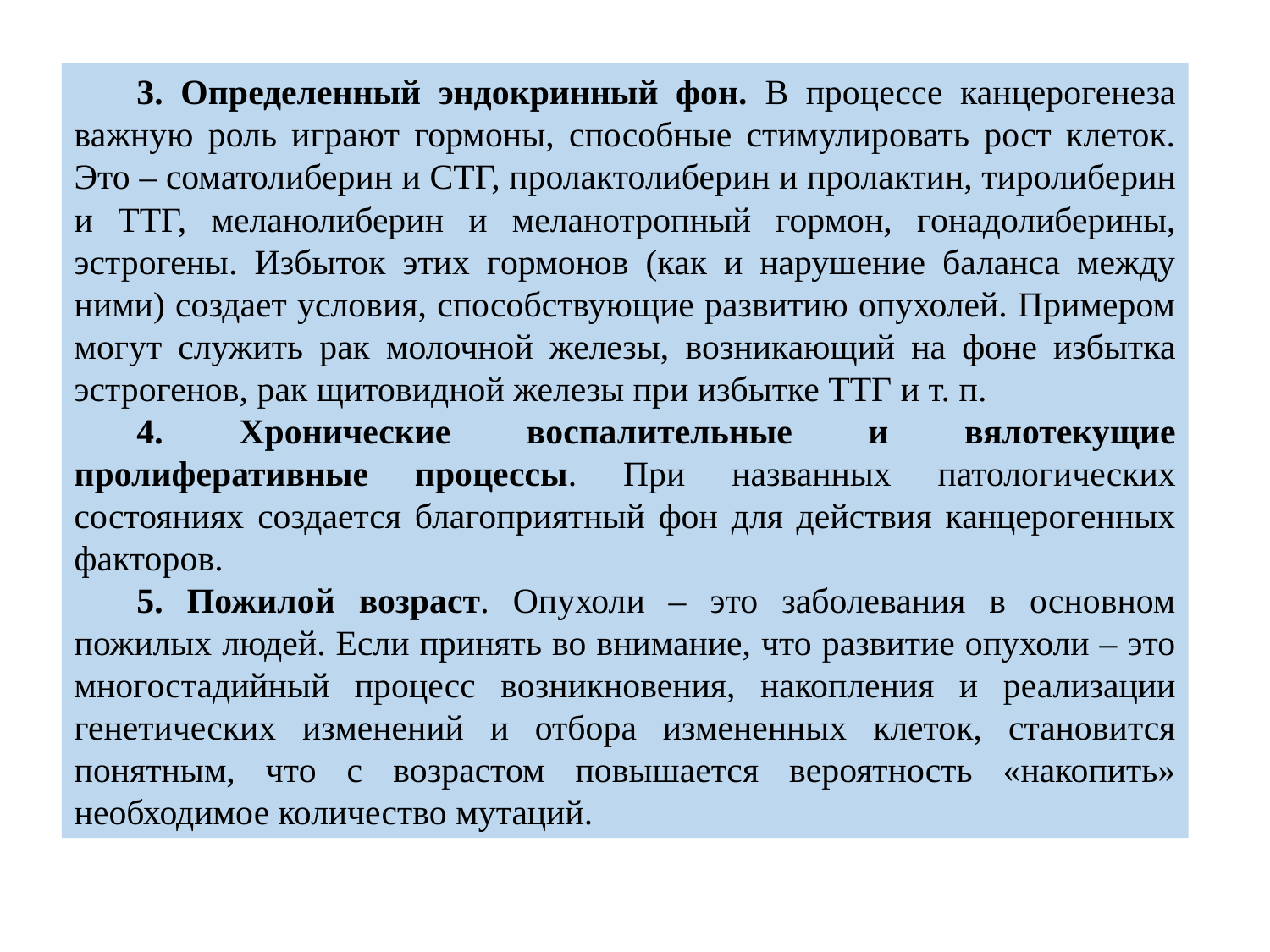

3. Определенный эндокринный фон. В процессе канцерогенеза важную роль играют гормоны, способные стимулировать рост клеток. Это – соматолиберин и СТГ, пролактолиберин и пролактин, тиролиберин и ТТГ, меланолиберин и меланотропный гормон, гонадолиберины, эстрогены. Избыток этих гормонов (как и нарушение баланса между ними) создает условия, способствующие развитию опухолей. Примером могут служить рак молочной железы, возникающий на фоне избытка эстрогенов, рак щитовидной железы при избытке ТТГ и т. п.
4. Хронические воспалительные и вялотекущие пролиферативные процессы. При названных патологических состояниях создается благоприятный фон для действия канцерогенных факторов.
5. Пожилой возраст. Опухоли – это заболевания в основном пожилых людей. Если принять во внимание, что развитие опухоли – это многостадийный процесс возникновения, накопления и реализации генетических изменений и отбора измененных клеток, становится понятным, что с возрастом повышается вероятность «накопить» необходимое количество мутаций.